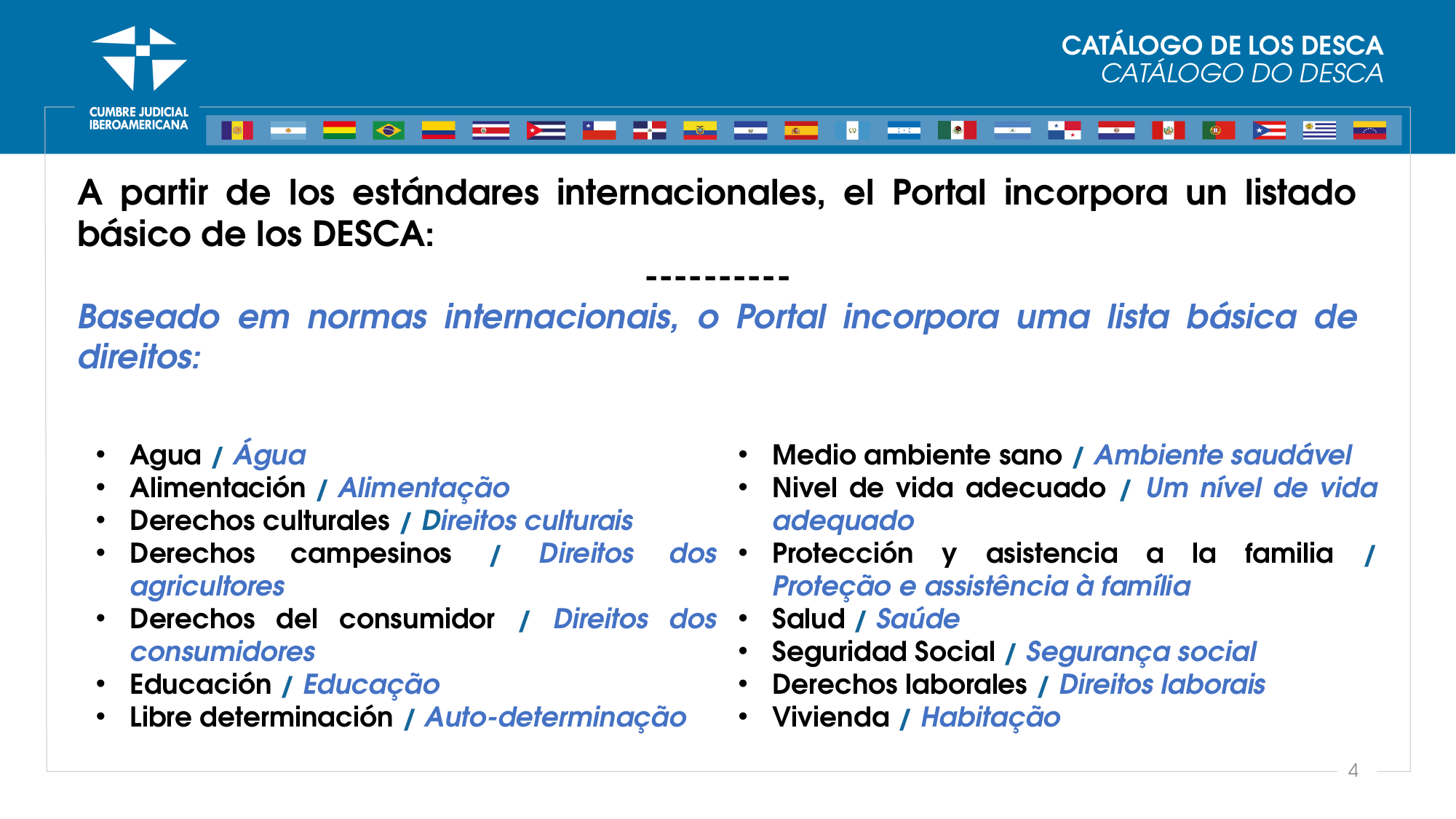

# CATÁLOGO DE LOS DESCA CATÁLOGO DO DESCA
A partir de los estándares internacionales, el Portal incorpora un listado básico de los DESCA:
----------
Baseado em normas internacionais, o Portal incorpora uma lista básica de direitos:
Agua / Água
Alimentación / Alimentação
Derechos culturales / Direitos culturais
Derechos campesinos / Direitos dos agricultores
Derechos del consumidor / Direitos dos consumidores
Educación / Educação
Libre determinación / Auto-determinação
Medio ambiente sano / Ambiente saudável
Nivel de vida adecuado / Um nível de vida adequado
Protección y asistencia a la familia / Proteção e assistência à família
Salud / Saúde
Seguridad Social / Segurança social
Derechos laborales / Direitos laborais
Vivienda / Habitação
4